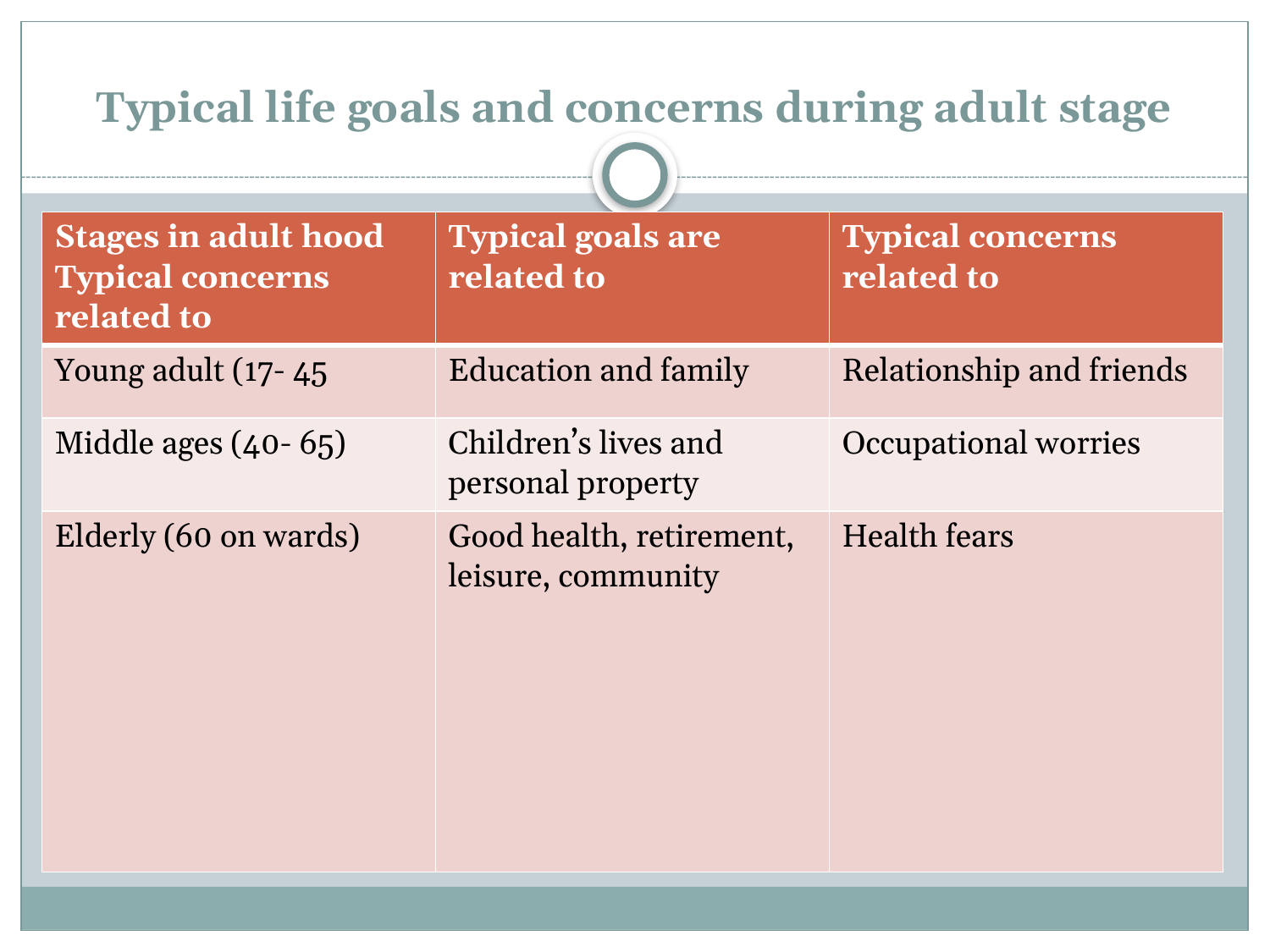

# Typical life goals and concerns during adult stage
| Stages in adult hood Typical concerns related to | Typical goals are related to | Typical concerns related to |
| --- | --- | --- |
| Young adult (17- 45 | Education and family | Relationship and friends |
| Middle ages (40- 65) | Children’s lives and personal property | Occupational worries |
| Elderly (60 on wards) | Good health, retirement, leisure, community | Health fears |